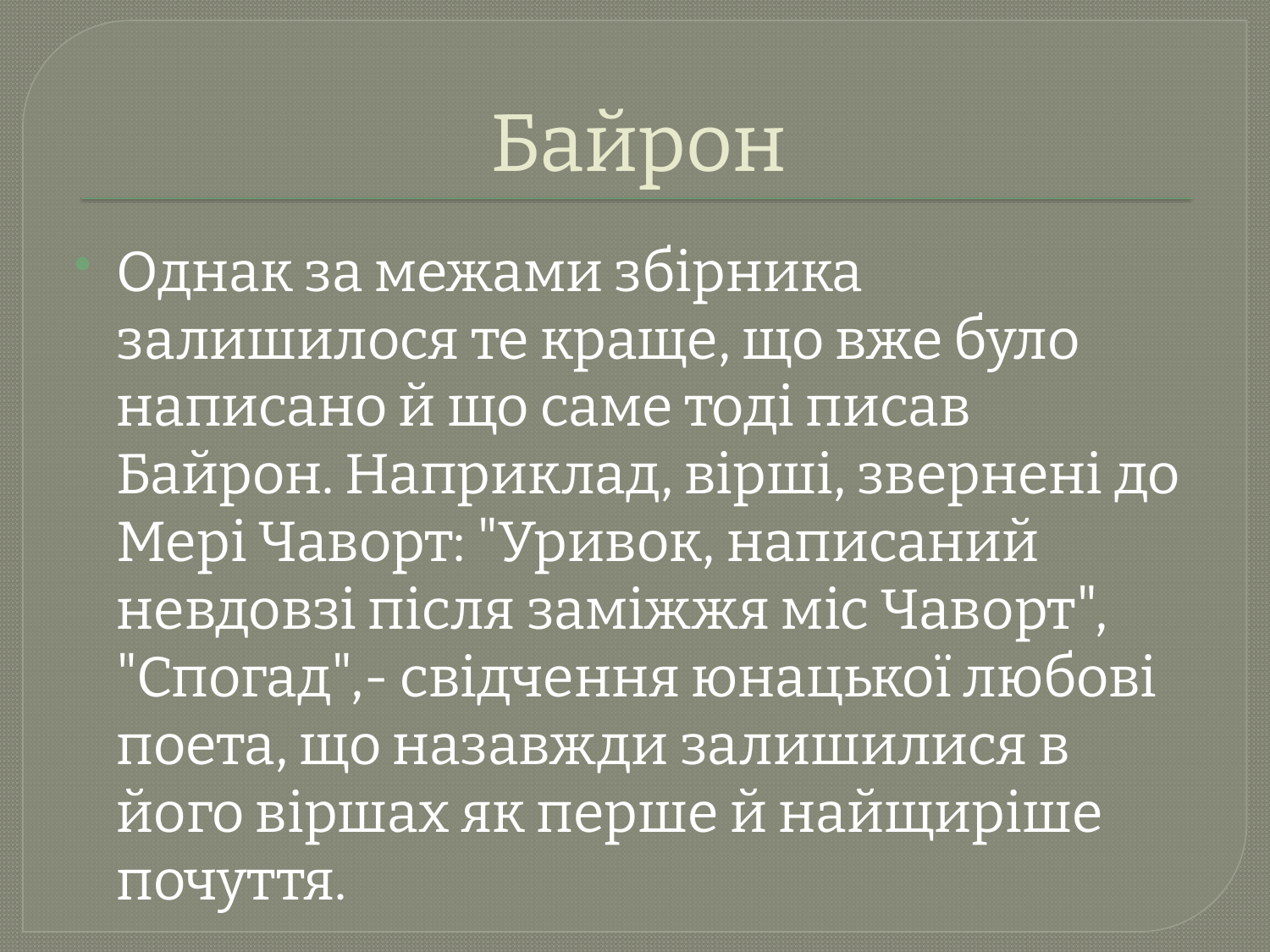

# Байрон
Однак за межами збірника залишилося те краще, що вже було написано й що саме тоді писав Байрон. Наприклад, вірші, звернені до Мері Чаворт: "Уривок, написаний невдовзі після заміжжя міс Чаворт", "Спогад",- свідчення юнацької любові поета, що назавжди залишилися в його віршах як перше й найщиріше почуття.